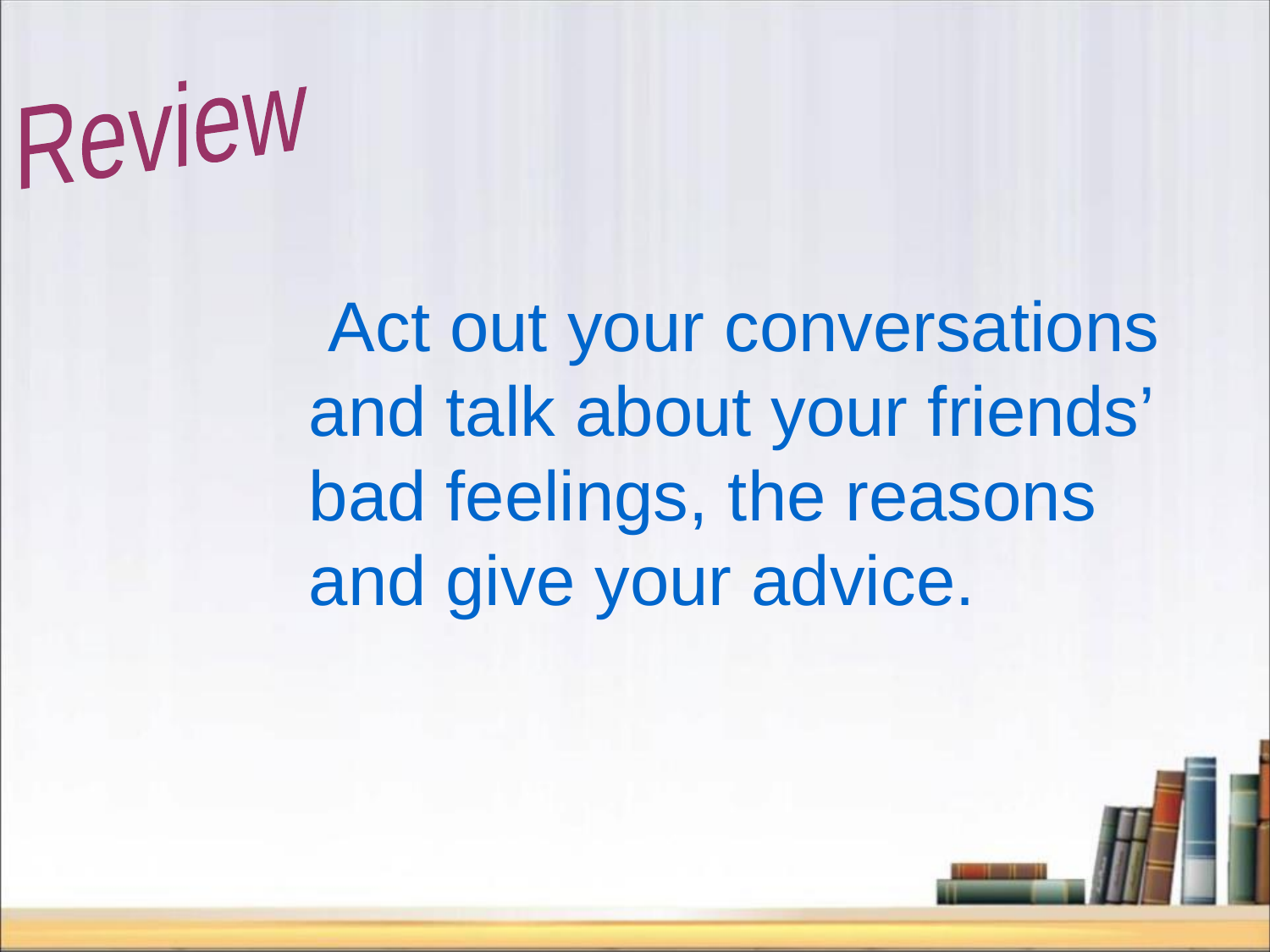

Review
 Act out your conversations and talk about your friends’ bad feelings, the reasons and give your advice.